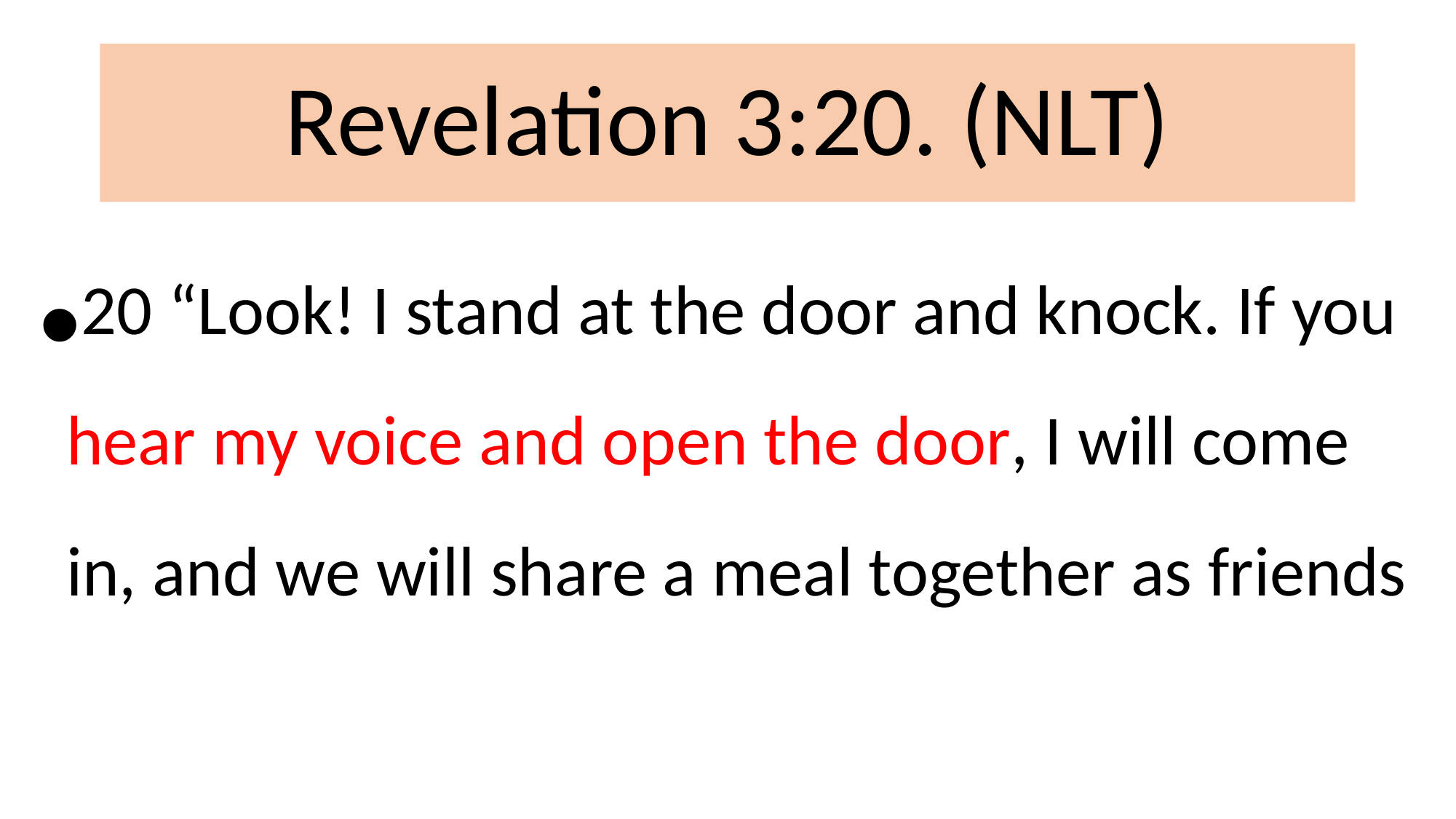

# Revelation 3:20. (NLT)
20 “Look! I stand at the door and knock. If you hear my voice and open the door, I will come in, and we will share a meal together as friends